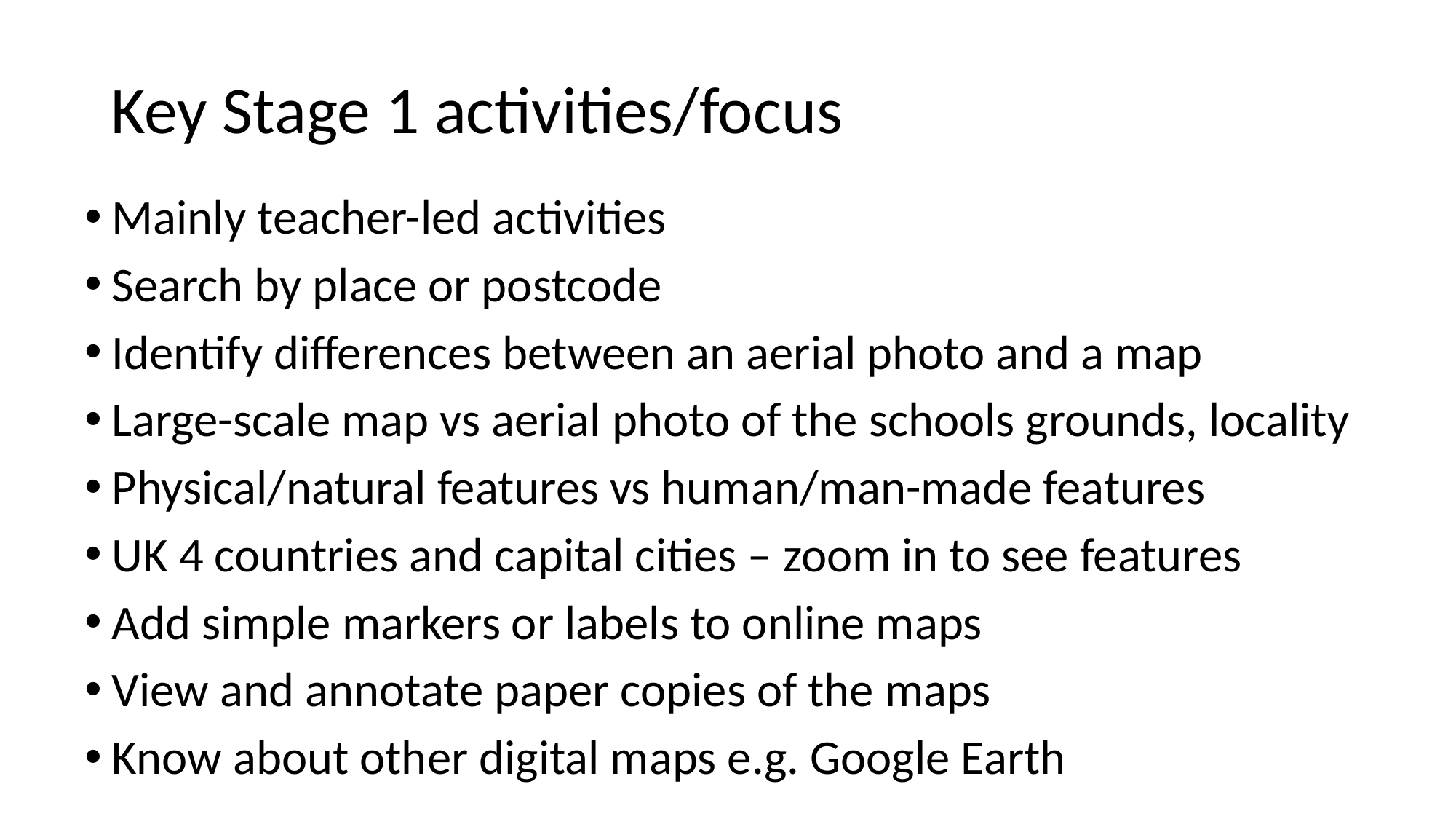

# Key Stage 1 activities/focus
Mainly teacher-led activities
Search by place or postcode
Identify differences between an aerial photo and a map
Large-scale map vs aerial photo of the schools grounds, locality
Physical/natural features vs human/man-made features
UK 4 countries and capital cities – zoom in to see features
Add simple markers or labels to online maps
View and annotate paper copies of the maps
Know about other digital maps e.g. Google Earth